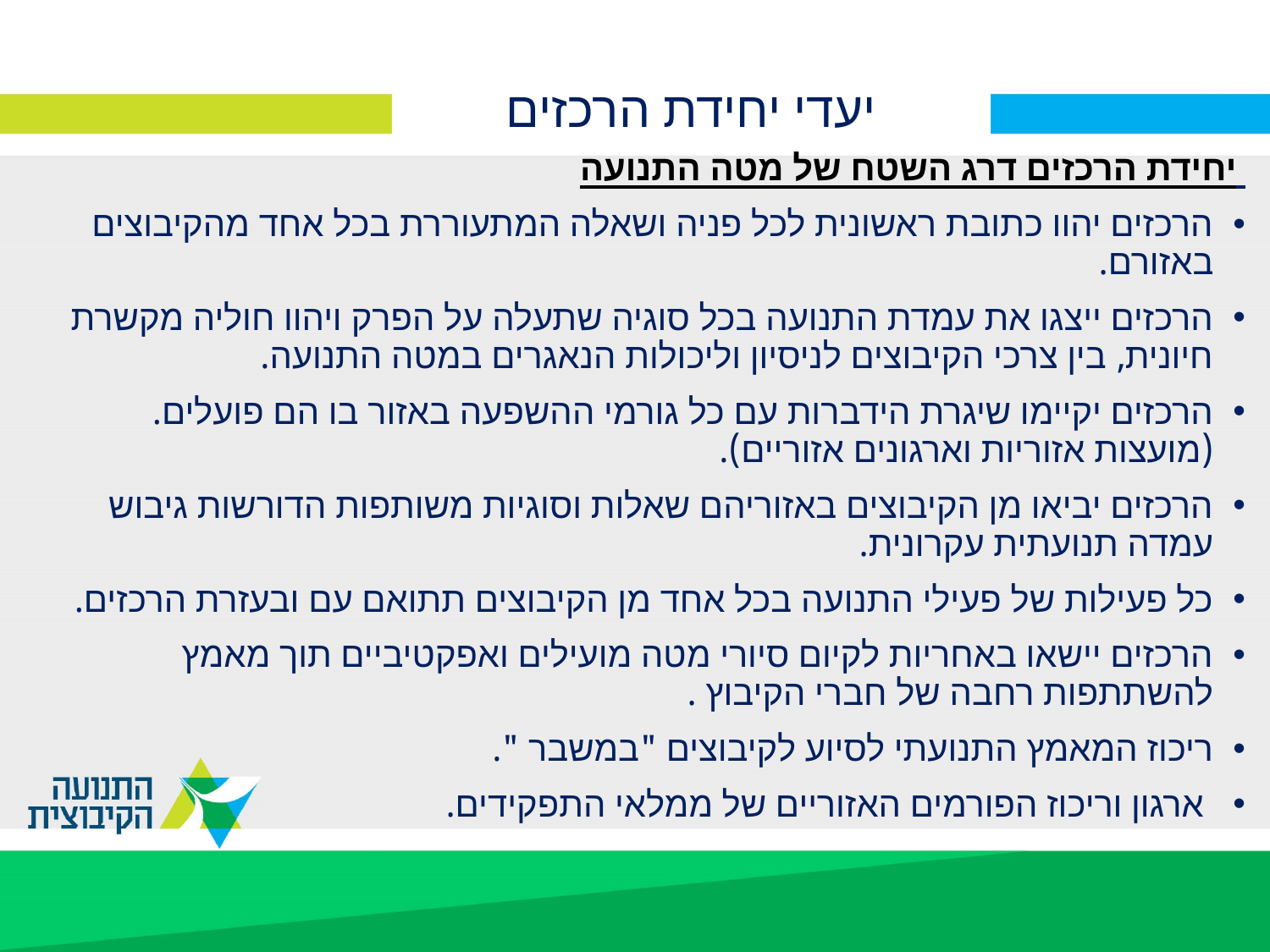

# יעדי יחידת הרכזים
 יחידת הרכזים דרג השטח של מטה התנועה
הרכזים יהוו כתובת ראשונית לכל פניה ושאלה המתעוררת בכל אחד מהקיבוצים באזורם.
הרכזים ייצגו את עמדת התנועה בכל סוגיה שתעלה על הפרק ויהוו חוליה מקשרת חיונית, בין צרכי הקיבוצים לניסיון וליכולות הנאגרים במטה התנועה.
הרכזים יקיימו שיגרת הידברות עם כל גורמי ההשפעה באזור בו הם פועלים. (מועצות אזוריות וארגונים אזוריים).
הרכזים יביאו מן הקיבוצים באזוריהם שאלות וסוגיות משותפות הדורשות גיבוש עמדה תנועתית עקרונית.
כל פעילות של פעילי התנועה בכל אחד מן הקיבוצים תתואם עם ובעזרת הרכזים.
הרכזים יישאו באחריות לקיום סיורי מטה מועילים ואפקטיביים תוך מאמץ להשתתפות רחבה של חברי הקיבוץ .
ריכוז המאמץ התנועתי לסיוע לקיבוצים "במשבר ".
 ארגון וריכוז הפורמים האזוריים של ממלאי התפקידים.